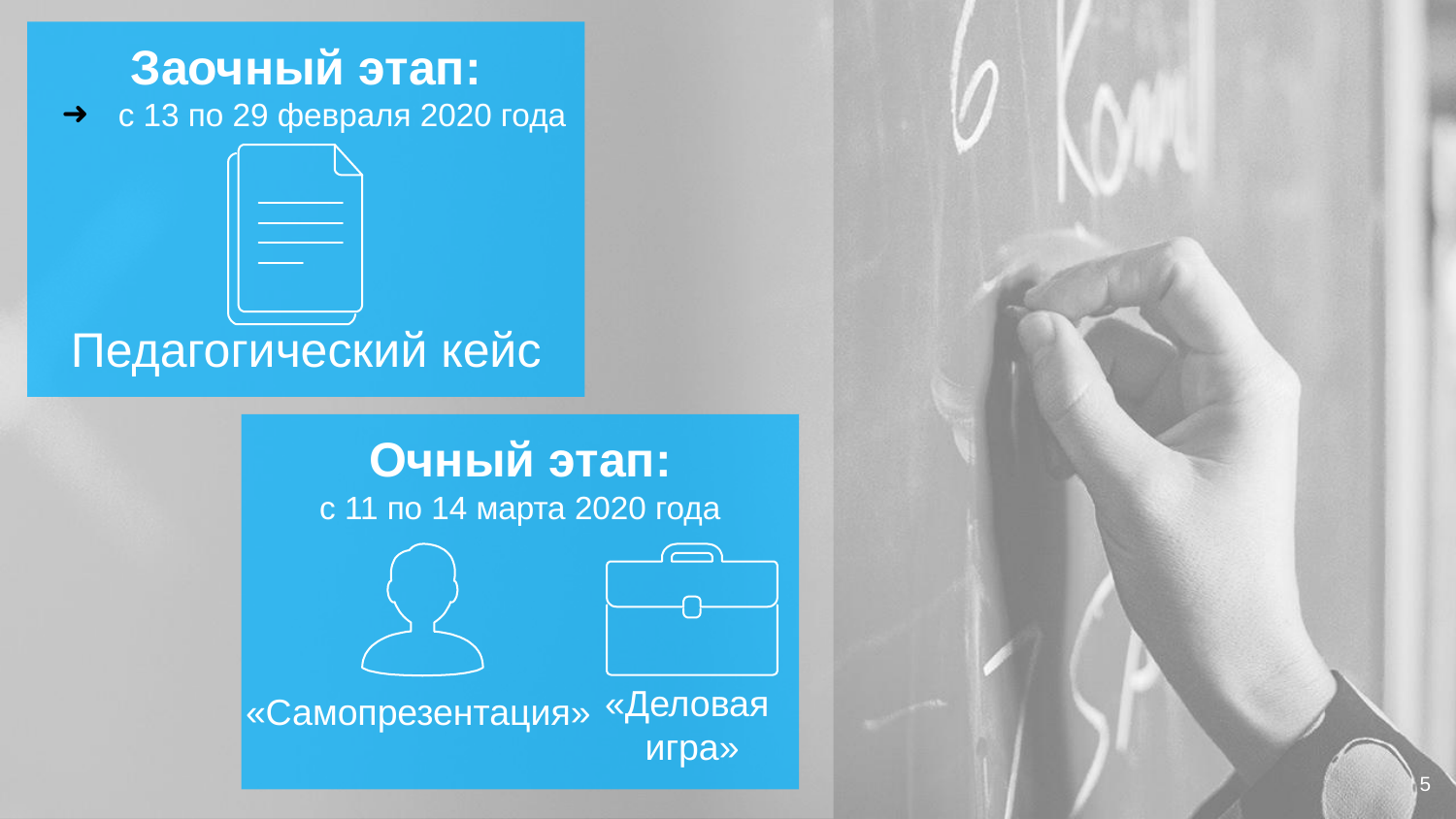

Заочный этап:
с 13 по 29 февраля 2020 года

Педагогический кейс
Очный этап:
с 11 по 14 марта 2020 года

«Деловая
игра»
«Самопрезентация»
5